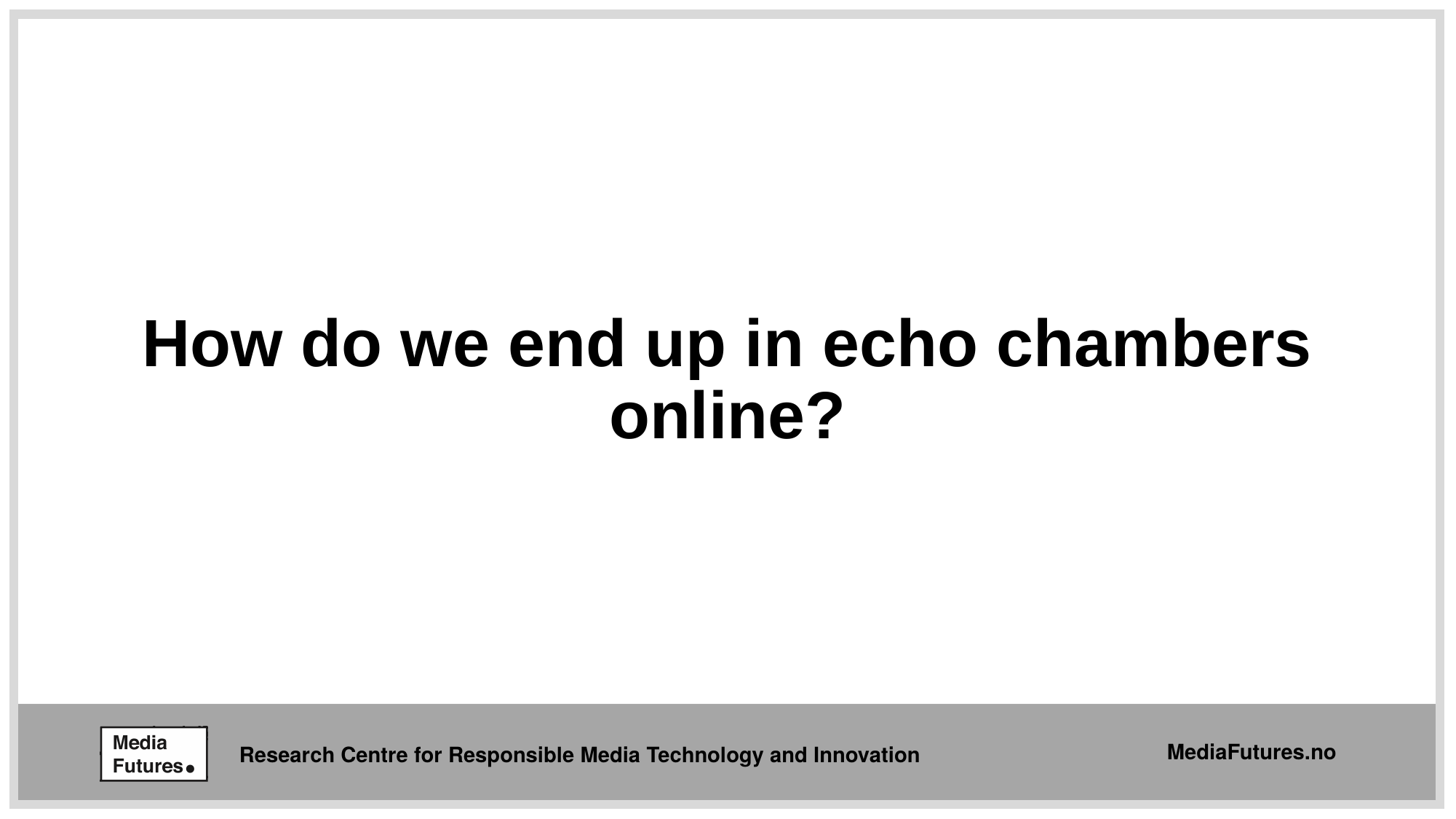

# How do we end up in echo chambers online?